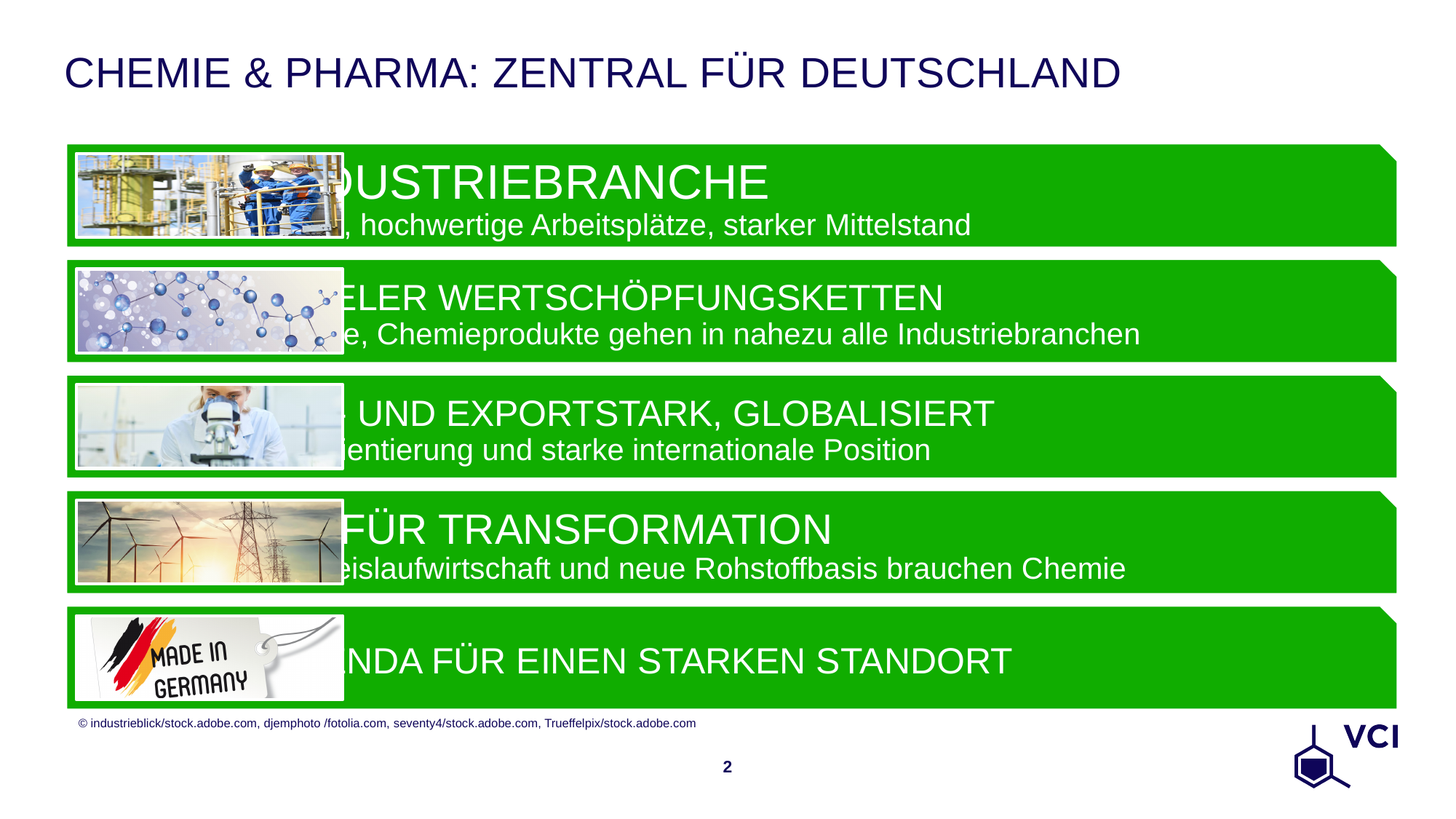

# Chemie & Pharma: zentral für Deutschland
Große Industriebranche
 Motor der Industrie, hochwertige Arbeitsplätze, starker Mittelstand
Am Anfang vieler Wertschöpfungsketten
Breite Produktpalette, Chemieprodukte gehen in nahezu alle Industriebranchen
Forschungs- und exportstark, globalisiert
Hohe Innovationsorientierung und starke internationale Position
Schlüssel für Transformation
Klimaneutralität, Kreislaufwirtschaft und neue Rohstoffbasis brauchen Chemie
Zukunftsagenda für einen starken Standort
© industrieblick/stock.adobe.com, djemphoto /fotolia.com, seventy4/stock.adobe.com, Trueffelpix/stock.adobe.com

2